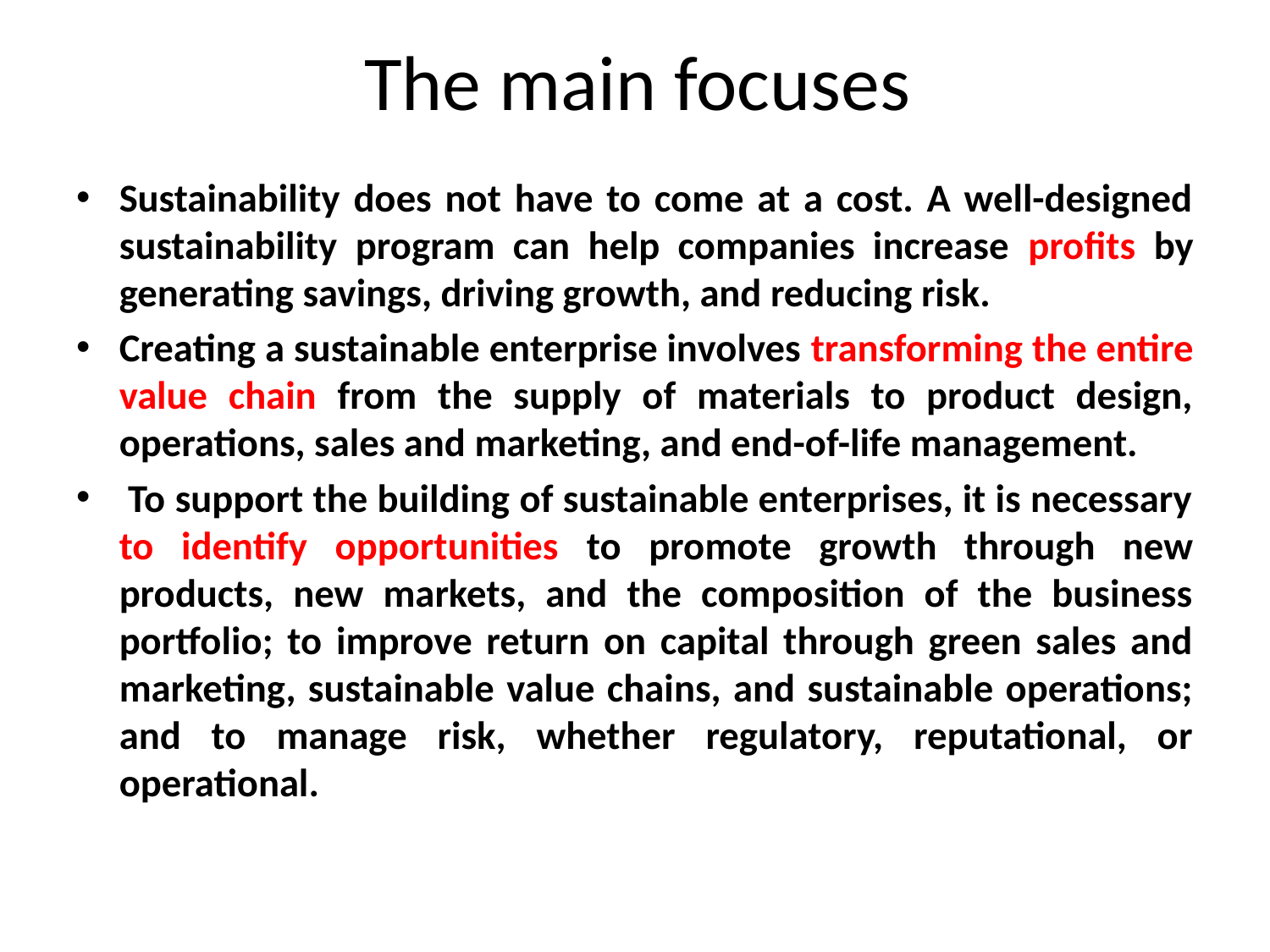

# The main focuses
Sustainability does not have to come at a cost. A well-designed sustainability program can help companies increase profits by generating savings, driving growth, and reducing risk.
Creating a sustainable enterprise involves transforming the entire value chain from the supply of materials to product design, operations, sales and marketing, and end-of-life management.
 To support the building of sustainable enterprises, it is necessary to identify opportunities to promote growth through new products, new markets, and the composition of the business portfolio; to improve return on capital through green sales and marketing, sustainable value chains, and sustainable operations; and to manage risk, whether regulatory, reputational, or operational.